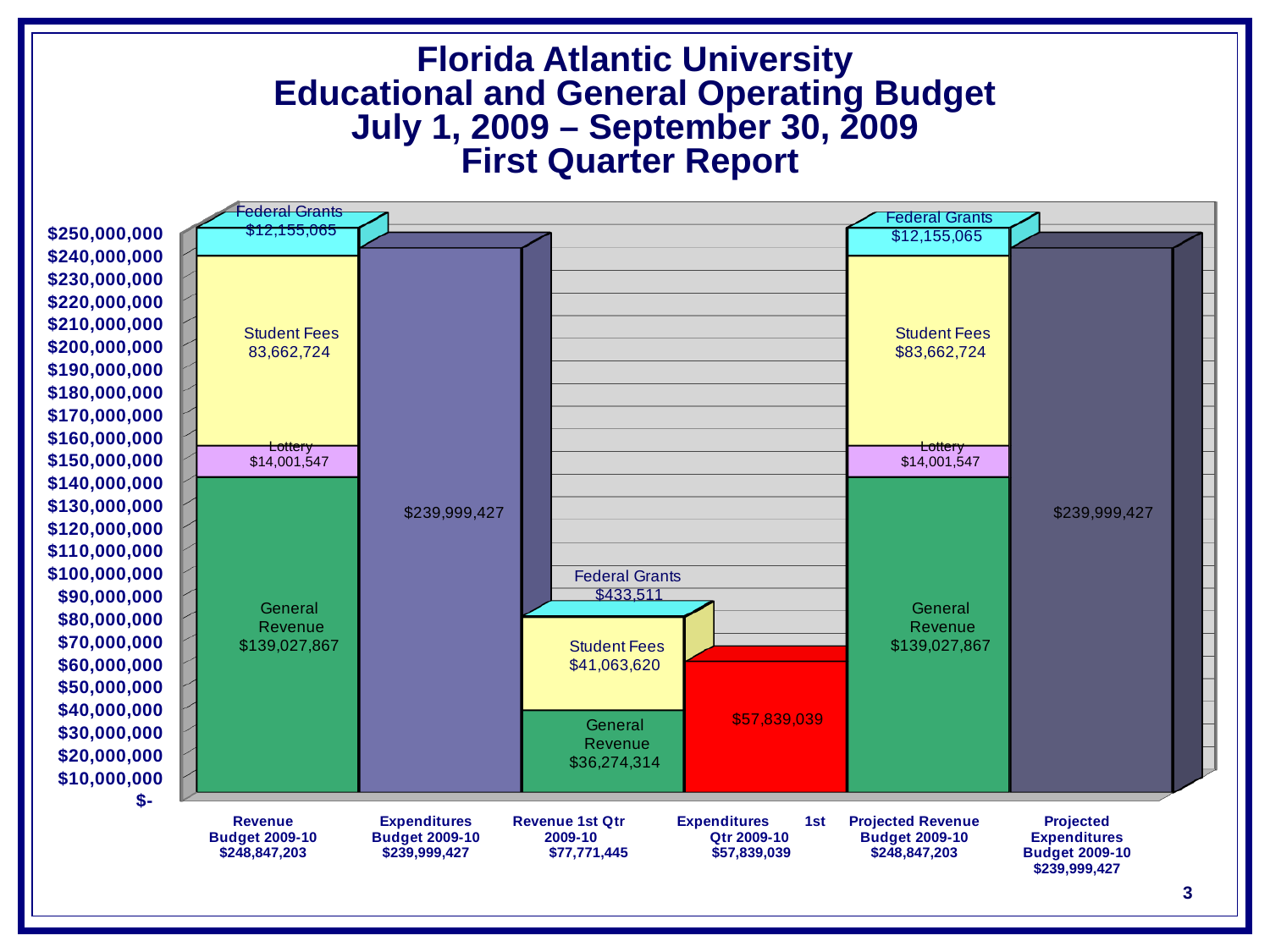

# Florida Atlantic University Educational and General Operating Budget July 1, 2009 – September 30, 2009 First Quarter Report

[unsupported chart]

3